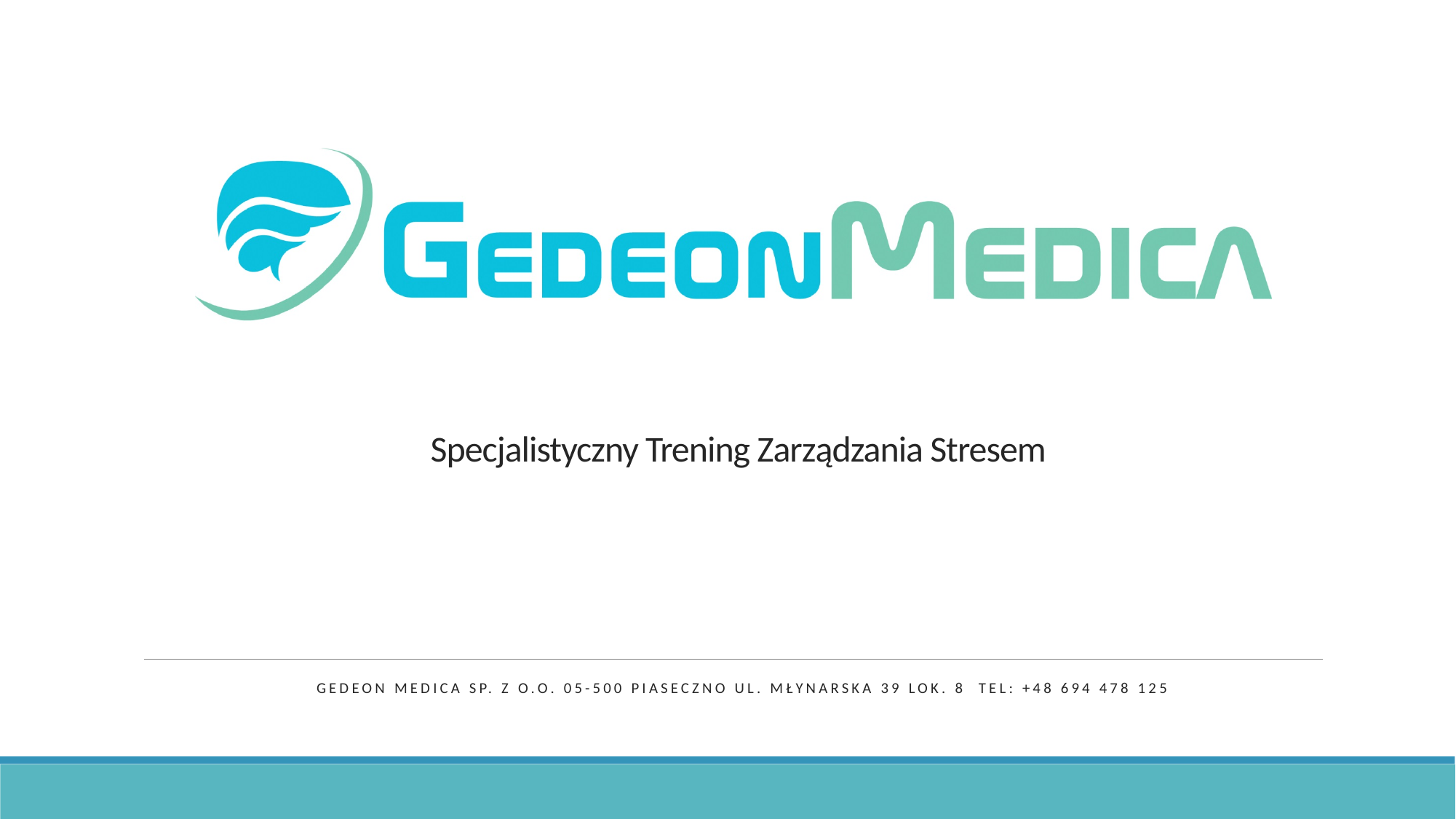

# Specjalistyczny Trening Zarządzania Stresem

Gedeon Medica Sp. z o.o. 05-500 Piaseczno ul. Młynarska 39 lok. 8  Tel: +48 694 478 125